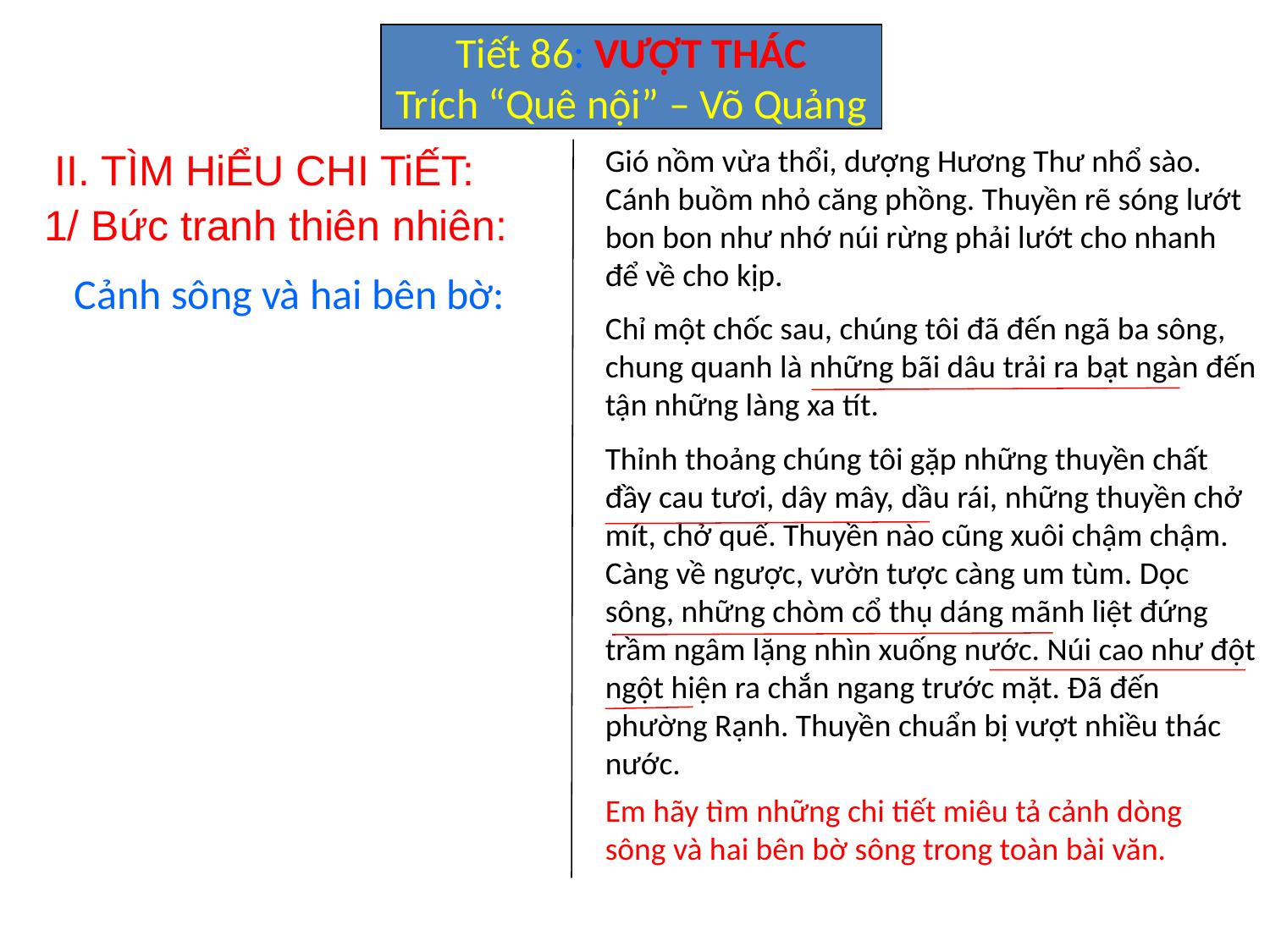

Tiết 86: VƯỢT THÁC
Trích “Quê nội” – Võ Quảng
Gió nồm vừa thổi, dượng Hương Thư nhổ sào. Cánh buồm nhỏ căng phồng. Thuyền rẽ sóng lướt bon bon như nhớ núi rừng phải lướt cho nhanh để về cho kịp.
Chỉ một chốc sau, chúng tôi đã đến ngã ba sông, chung quanh là những bãi dâu trải ra bạt ngàn đến tận những làng xa tít.
Thỉnh thoảng chúng tôi gặp những thuyền chất đầy cau tươi, dây mây, dầu rái, những thuyền chở mít, chở quế. Thuyền nào cũng xuôi chậm chậm. Càng về ngược, vườn tược càng um tùm. Dọc sông, những chòm cổ thụ dáng mãnh liệt đứng trầm ngâm lặng nhìn xuống nước. Núi cao như đột ngột hiện ra chắn ngang trước mặt. Đã đến phường Rạnh. Thuyền chuẩn bị vượt nhiều thác nước.
II. TÌM HiỂU CHI TiẾT:

1/ Bức tranh thiên nhiên:
   Cảnh sông và hai bên bờ:

Em hãy tìm những chi tiết miêu tả cảnh dòng sông và hai bên bờ sông trong toàn bài văn.